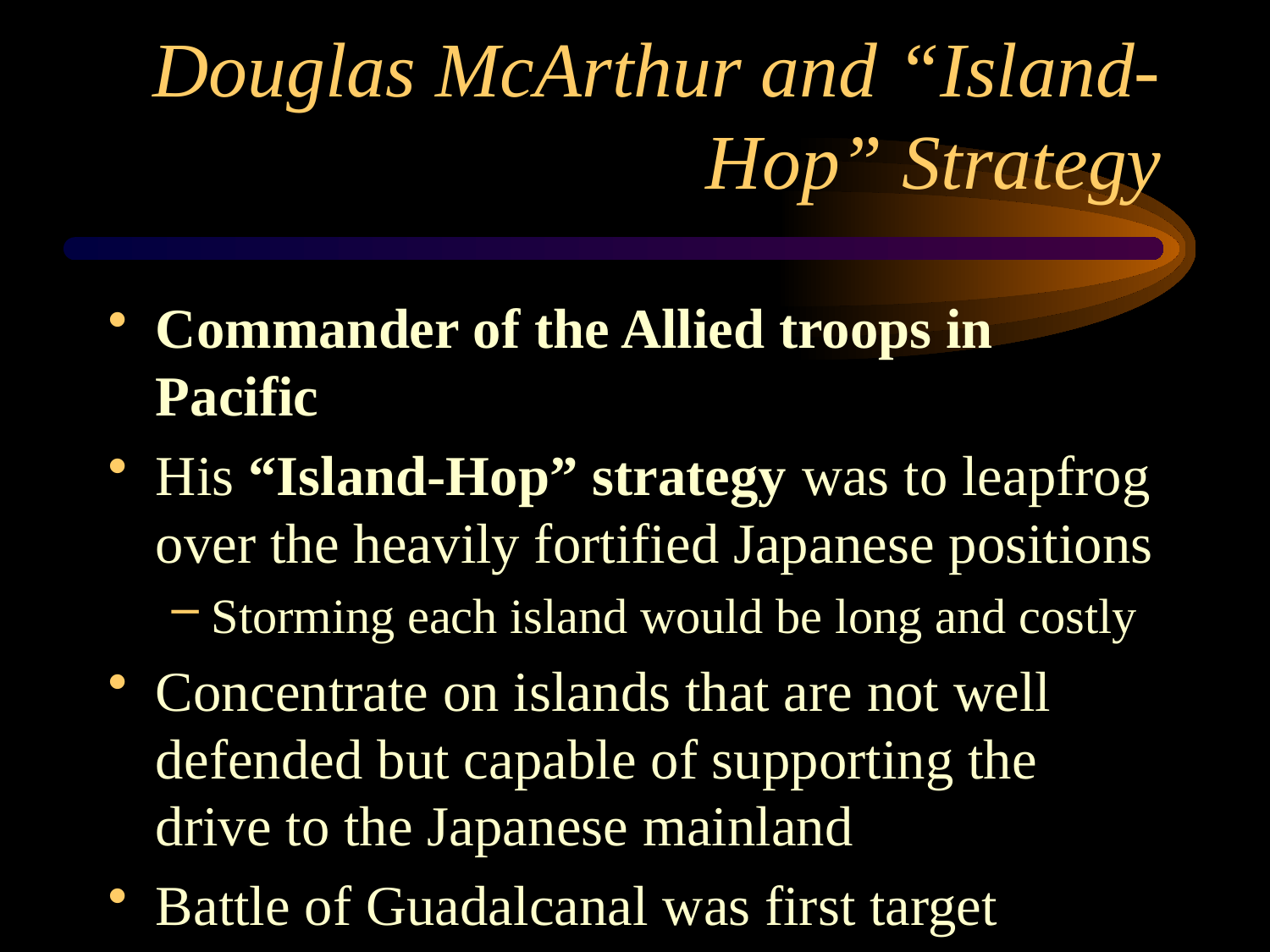

# Douglas McArthur and “Island-Hop” Strategy
Commander of the Allied troops in Pacific
His “Island-Hop” strategy was to leapfrog over the heavily fortified Japanese positions
Storming each island would be long and costly
Concentrate on islands that are not well defended but capable of supporting the drive to the Japanese mainland
Battle of Guadalcanal was first target